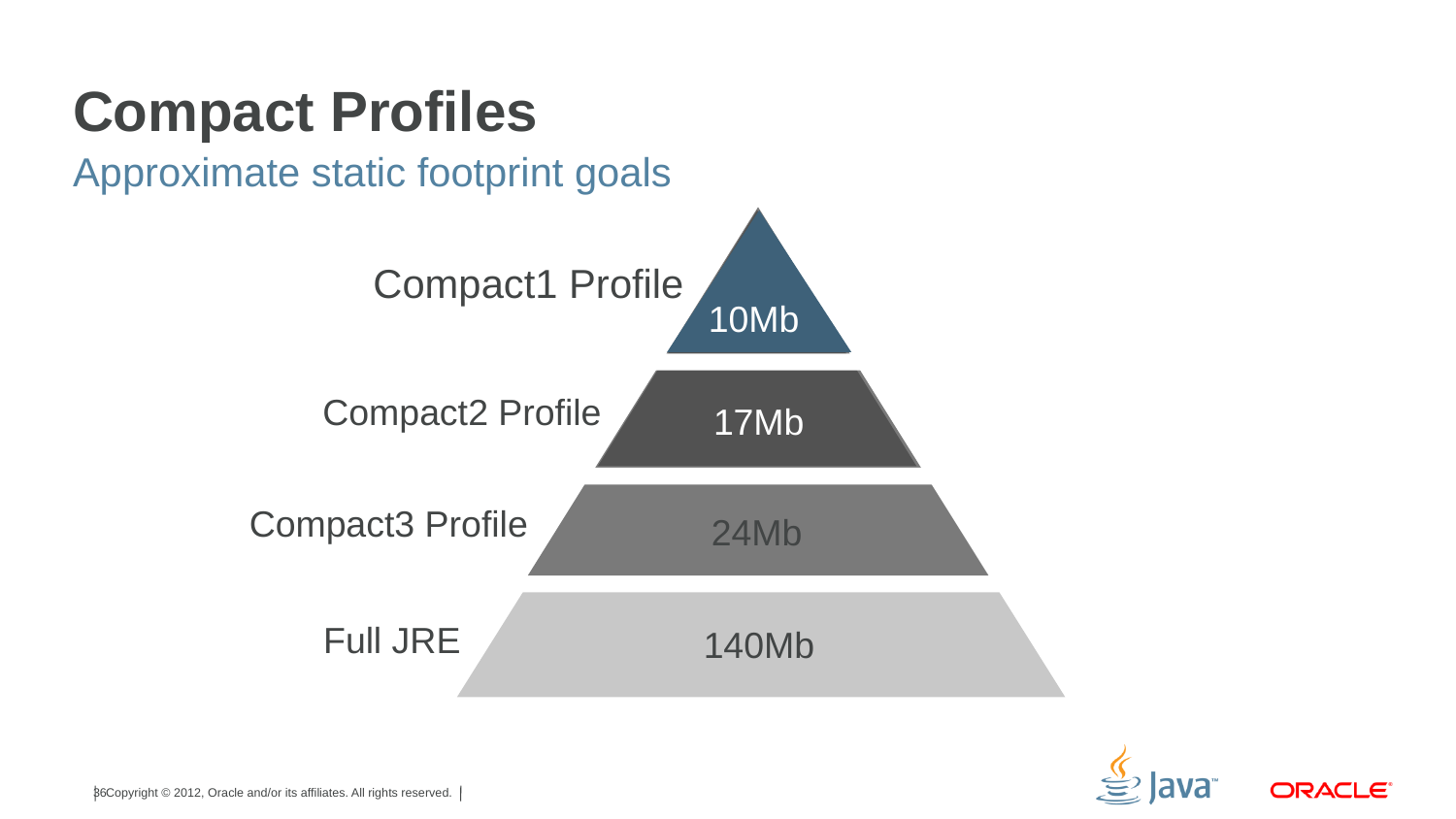

# Compact Profiles
Approximate static footprint goals

Compact1 Profile
10Mb

Compact2 Profile
17Mb

Compact3 Profile
24Mb

Full JRE
140Mb